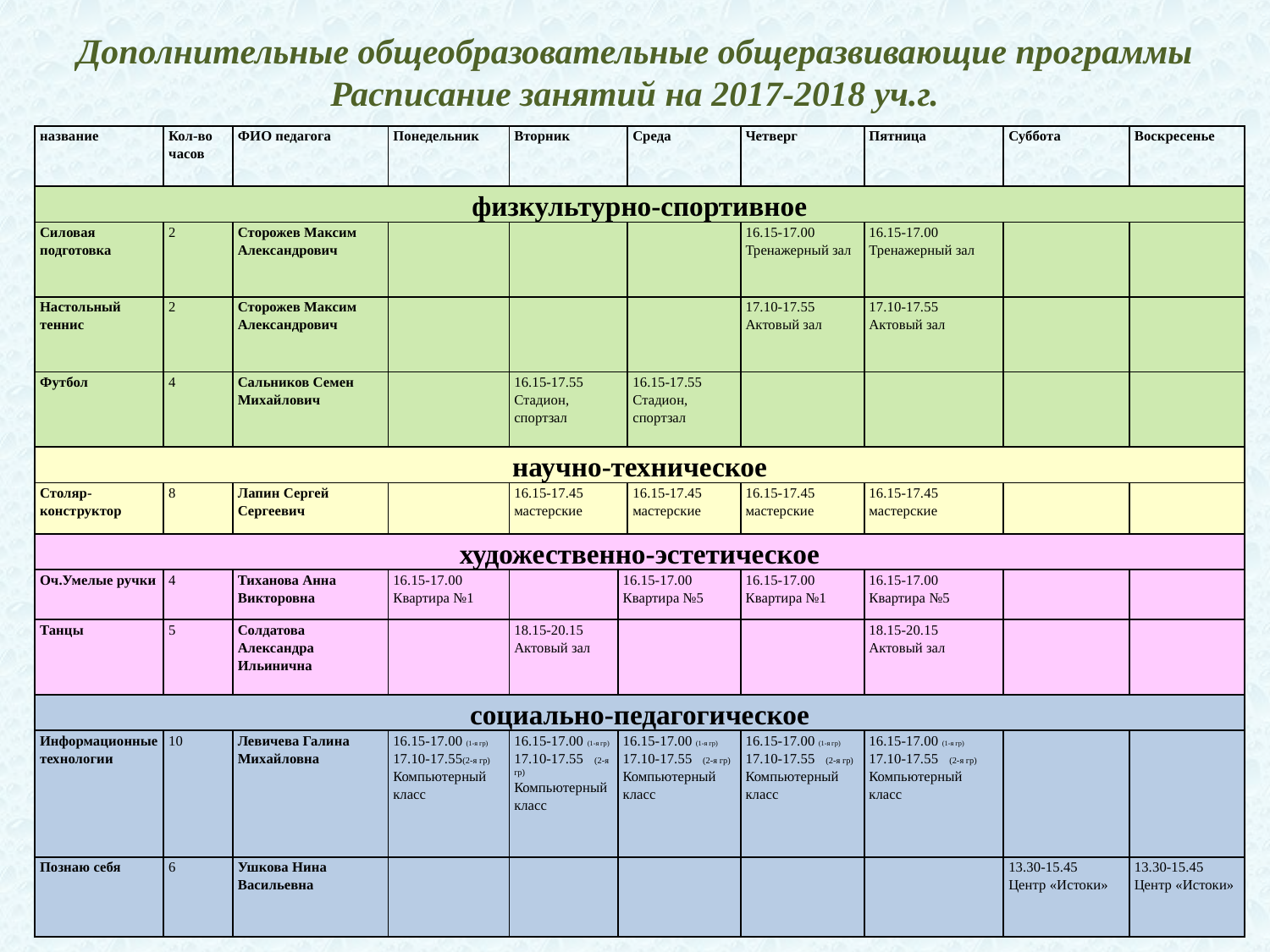

# Дополнительные общеобразовательные общеразвивающие программы Расписание занятий на 2017-2018 уч.г.
| название | Кол-во часов | ФИО педагога | Понедельник | Вторник |  | Среда | Четверг | Пятница | Суббота | Воскресенье |
| --- | --- | --- | --- | --- | --- | --- | --- | --- | --- | --- |
| физкультурно-спортивное |  |  |  |  |  |  |  |  |  |  |
| Силовая подготовка | 2 | Сторожев Максим Александрович |  |  |  |  | 16.15-17.00 Тренажерный зал | 16.15-17.00 Тренажерный зал |  |  |
| Настольный теннис | 2 | Сторожев Максим Александрович |  |  |  |  | 17.10-17.55 Актовый зал | 17.10-17.55 Актовый зал |  |  |
| Футбол | 4 | Сальников Семен Михайлович |  | 16.15-17.55 Стадион, спортзал |  | 16.15-17.55 Стадион, спортзал |  |  |  |  |
| научно-техническое |  |  |  |  |  |  |  |  |  |  |
| Столяр-конструктор | 8 | Лапин Сергей Сергеевич |  | 16.15-17.45 мастерские |  | 16.15-17.45 мастерские | 16.15-17.45 мастерские | 16.15-17.45 мастерские |  |  |
| художественно-эстетическое |  |  |  |  |  |  |  |  |  |  |
| Оч.Умелые ручки | 4 | Тиханова Анна Викторовна | 16.15-17.00 Квартира №1 |  | 16.15-17.00 Квартира №5 |  | 16.15-17.00 Квартира №1 | 16.15-17.00 Квартира №5 |  |  |
| Танцы | 5 | Солдатова Александра Ильинична |  | 18.15-20.15 Актовый зал |  |  |  | 18.15-20.15 Актовый зал |  |  |
| социально-педагогическое |  |  |  |  |  |  |  |  |  |  |
| Информационные технологии | 10 | Левичева Галина Михайловна | 16.15-17.00 (1-я гр) 17.10-17.55(2-я гр) Компьютерный класс | 16.15-17.00 (1-я гр) 17.10-17.55 (2-я гр) Компьютерный класс | 16.15-17.00 (1-я гр) 17.10-17.55 (2-я гр) Компьютерный класс |  | 16.15-17.00 (1-я гр) 17.10-17.55 (2-я гр) Компьютерный класс | 16.15-17.00 (1-я гр) 17.10-17.55 (2-я гр) Компьютерный класс |  |  |
| Познаю себя | 6 | Ушкова Нина Васильевна |  |  |  |  |  |  | 13.30-15.45 Центр «Истоки» | 13.30-15.45 Центр «Истоки» |